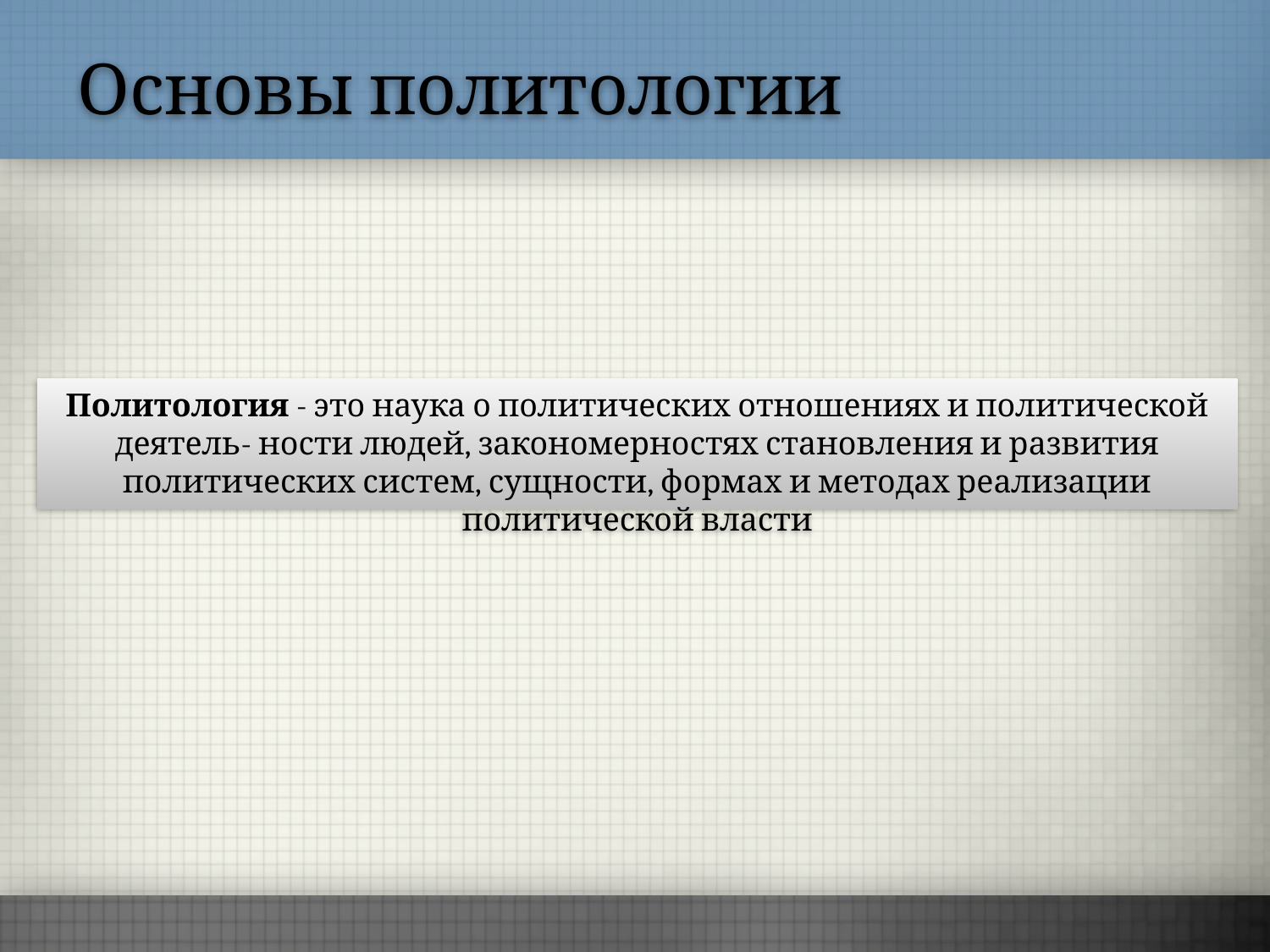

# Основы политологии
Политология - это наука о политических отношениях и политической деятель- ности людей, закономерностях становления и развития политических систем, сущности, формах и методах реализации политической власти